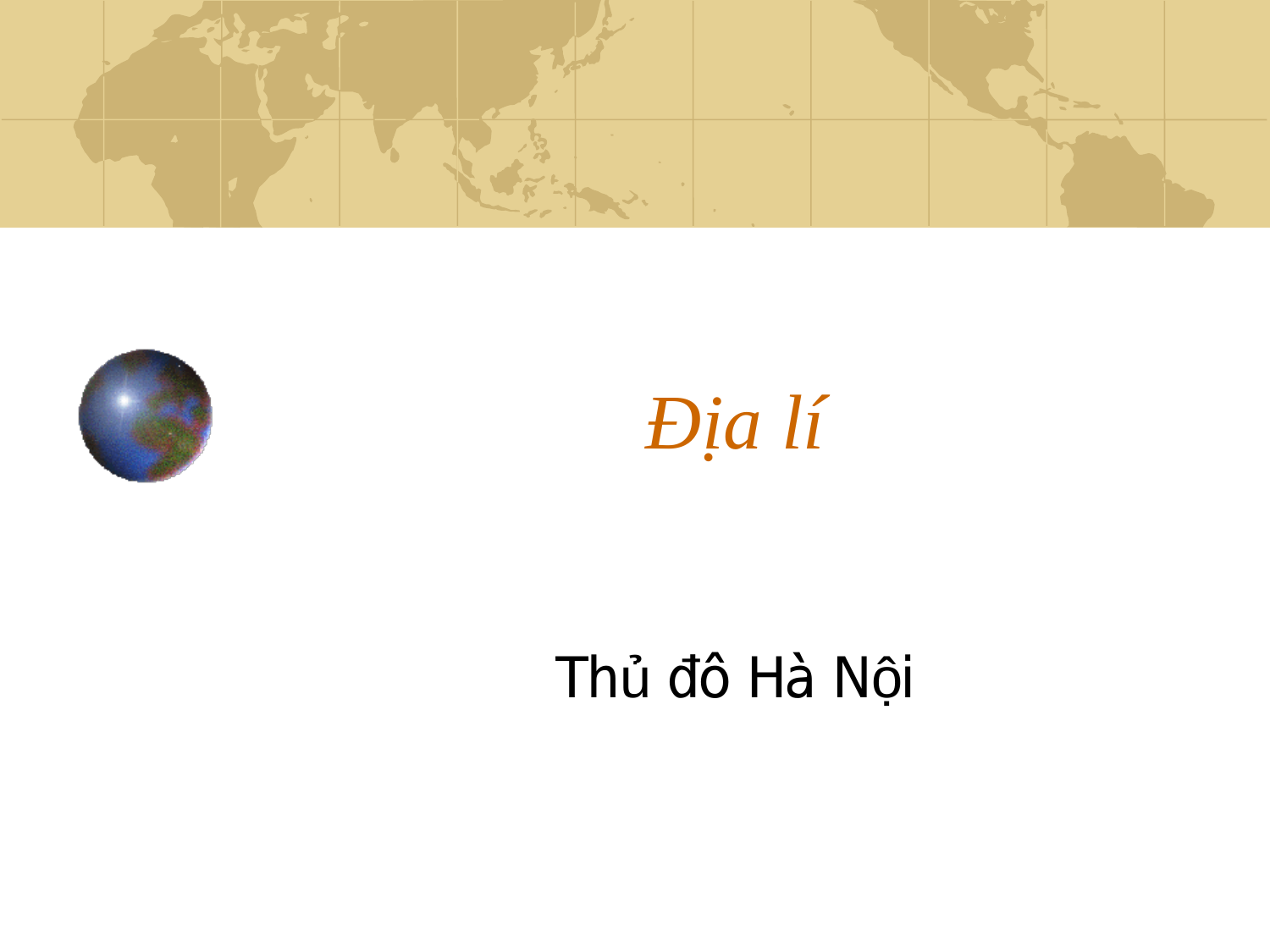

# Địa lí
Thủ đô Hà Nội